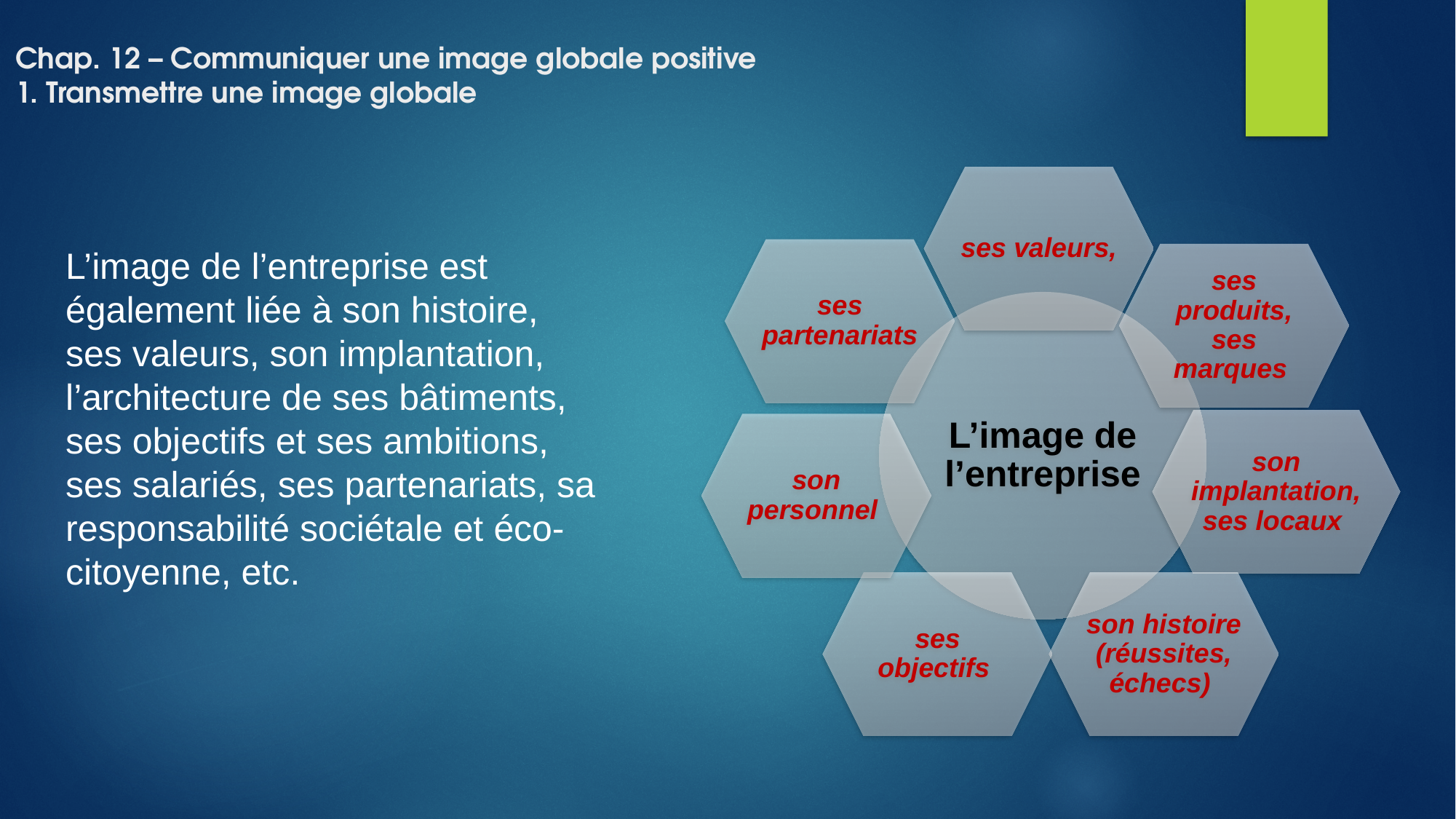

# Chap. 12 – Communiquer une image globale positive 1. Transmettre une image globale
L’image de l’entreprise
ses valeurs,
ses produits, ses marques
son implantation, ses locaux
son histoire (réussites, échecs)
ses objectifs
son personnel
ses partenariats
L’image de l’entreprise est également liée à son histoire, ses valeurs, son implantation, l’architecture de ses bâtiments, ses objectifs et ses ambitions, ses salariés, ses partenariats, sa responsabilité sociétale et éco-citoyenne, etc.